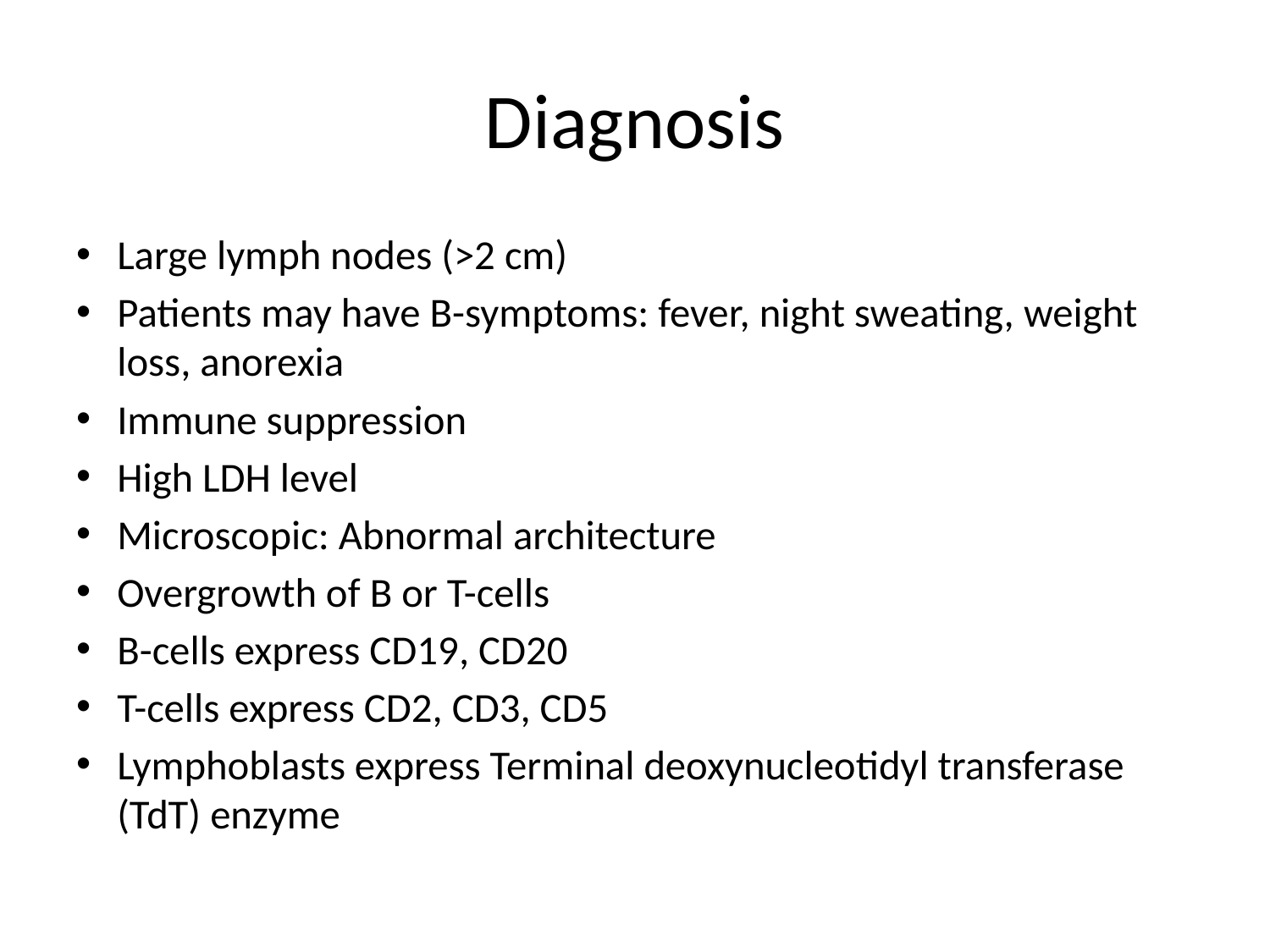

# Diagnosis
Large lymph nodes (>2 cm)
Patients may have B-symptoms: fever, night sweating, weight loss, anorexia
Immune suppression
High LDH level
Microscopic: Abnormal architecture
Overgrowth of B or T-cells
B-cells express CD19, CD20
T-cells express CD2, CD3, CD5
Lymphoblasts express Terminal deoxynucleotidyl transferase (TdT) enzyme